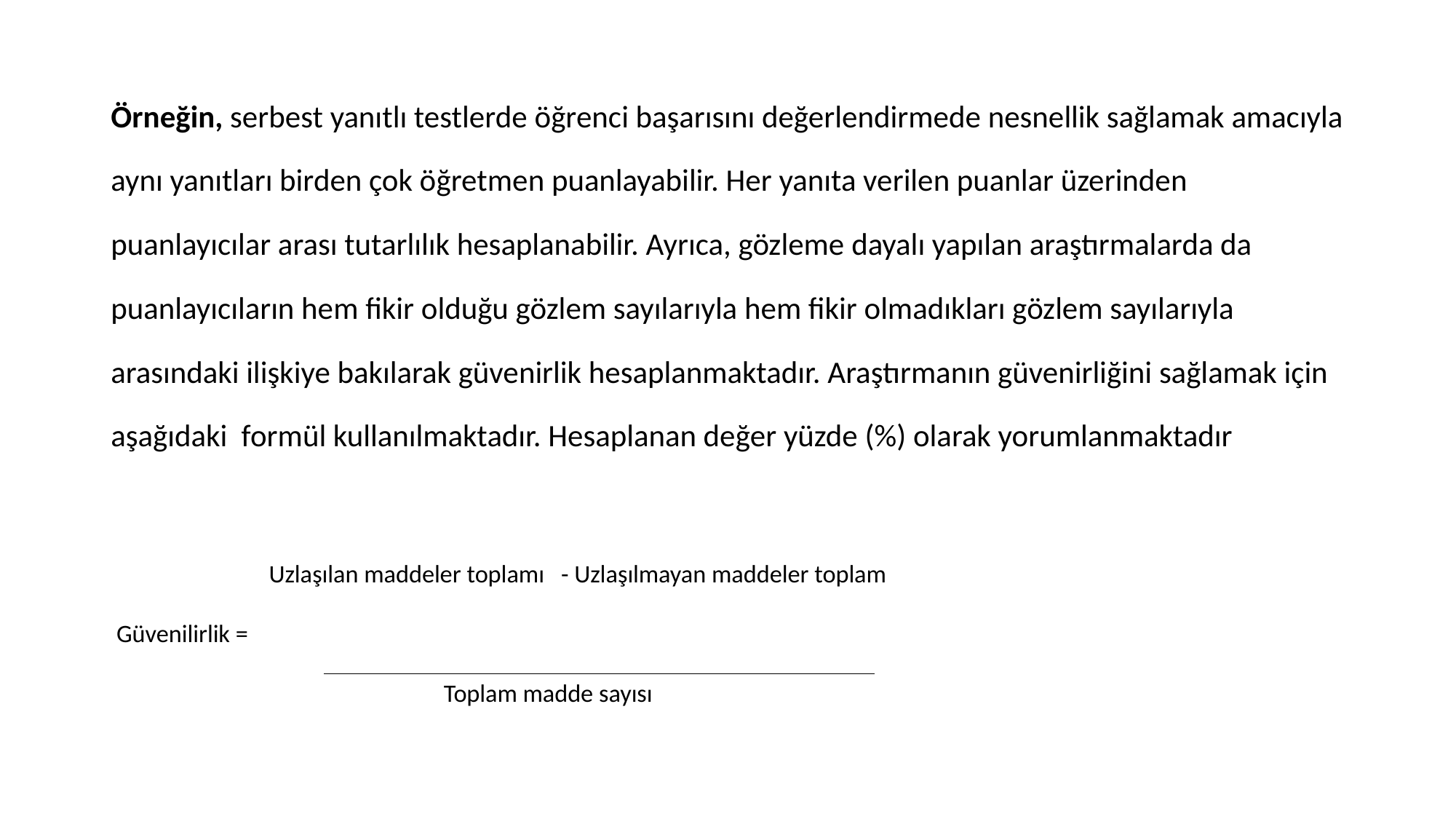

Örneğin, serbest yanıtlı testlerde öğrenci başarısını değerlendirmede nesnellik sağlamak amacıyla aynı yanıtları birden çok öğretmen puanlayabilir. Her yanıta verilen puanlar üzerinden puanlayıcılar arası tutarlılık hesaplanabilir. Ayrıca, gözleme dayalı yapılan araştırmalarda da puanlayıcıların hem fikir olduğu gözlem sayılarıyla hem fikir olmadıkları gözlem sayılarıyla arasındaki ilişkiye bakılarak güvenirlik hesaplanmaktadır. Araştırmanın güvenirliğini sağlamak için aşağıdaki  formül kullanılmaktadır. Hesaplanan değer yüzde (%) olarak yorumlanmaktadır

                            Uzlaşılan maddeler toplamı   - Uzlaşılmayan maddeler toplam
 Güvenilirlik =
                                                           Toplam madde sayısı